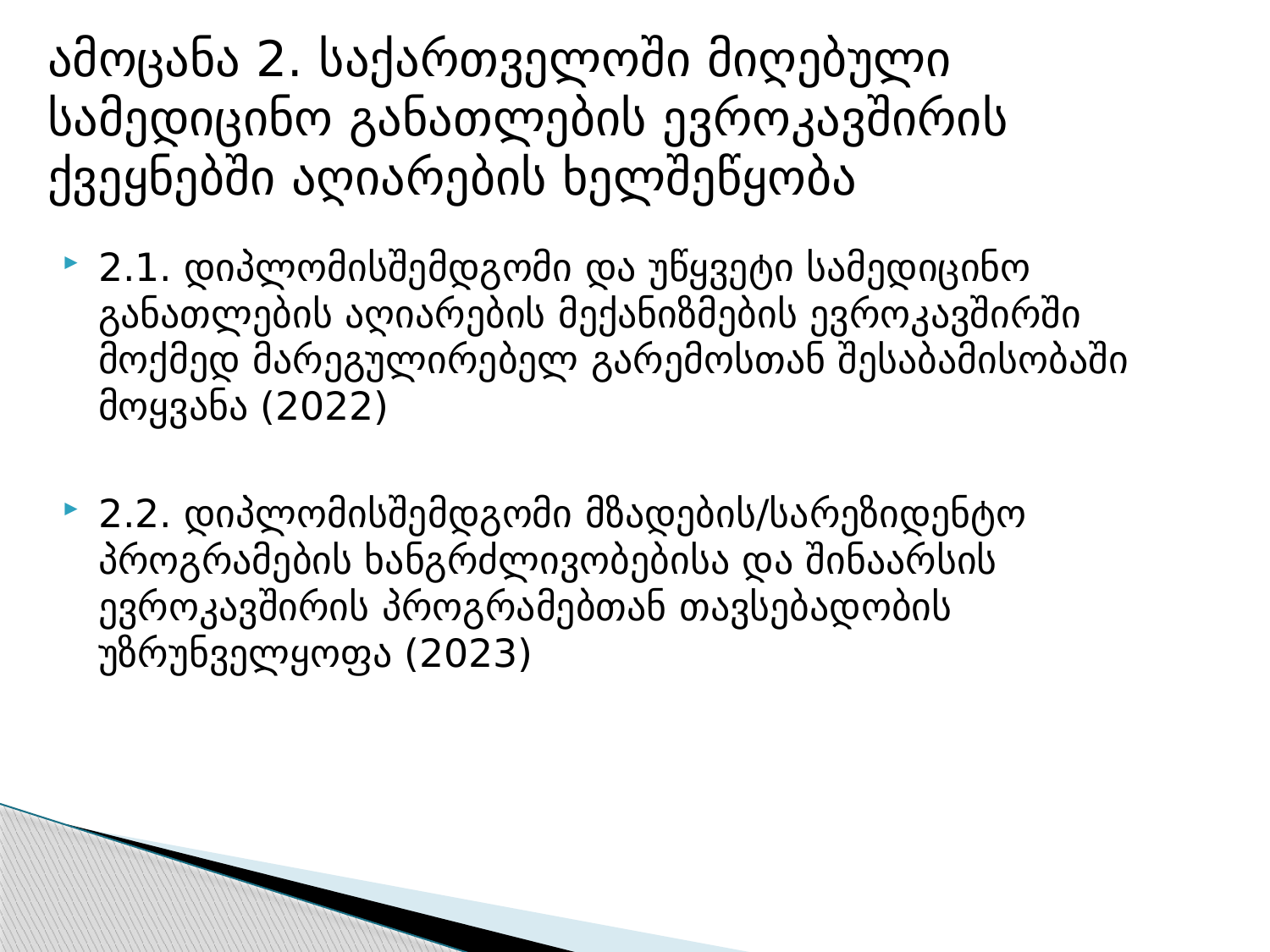

# ამოცანა 2. საქართველოში მიღებული სამედიცინო განათლების ევროკავშირის ქვეყნებში აღიარების ხელშეწყობა
2.1. დიპლომისშემდგომი და უწყვეტი სამედიცინო განათლების აღიარების მექანიზმების ევროკავშირში მოქმედ მარეგულირებელ გარემოსთან შესაბამისობაში მოყვანა (2022)

2.2. დიპლომისშემდგომი მზადების/სარეზიდენტო პროგრამების ხანგრძლივობებისა და შინაარსის ევროკავშირის პროგრამებთან თავსებადობის უზრუნველყოფა (2023)